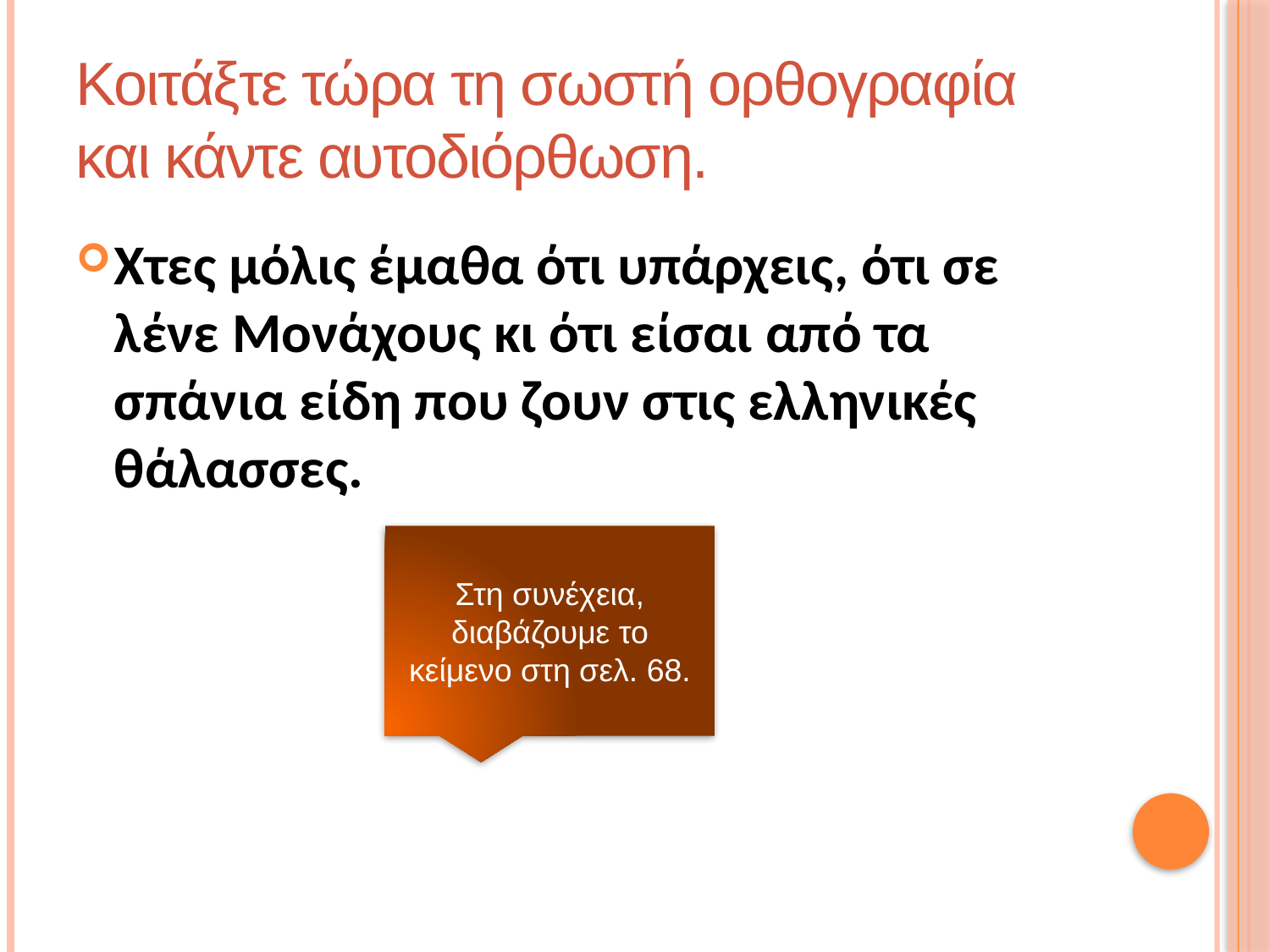

# Κοιτάξτε τώρα τη σωστή ορθογραφία και κάντε αυτοδιόρθωση.
Χτες μόλις έμαθα ότι υπάρχεις, ότι σε λένε Μονάχους κι ότι είσαι από τα σπάνια είδη που ζουν στις ελληνικές θάλασσες.
Στη συνέχεια, διαβάζουμε το κείμενο στη σελ. 68.